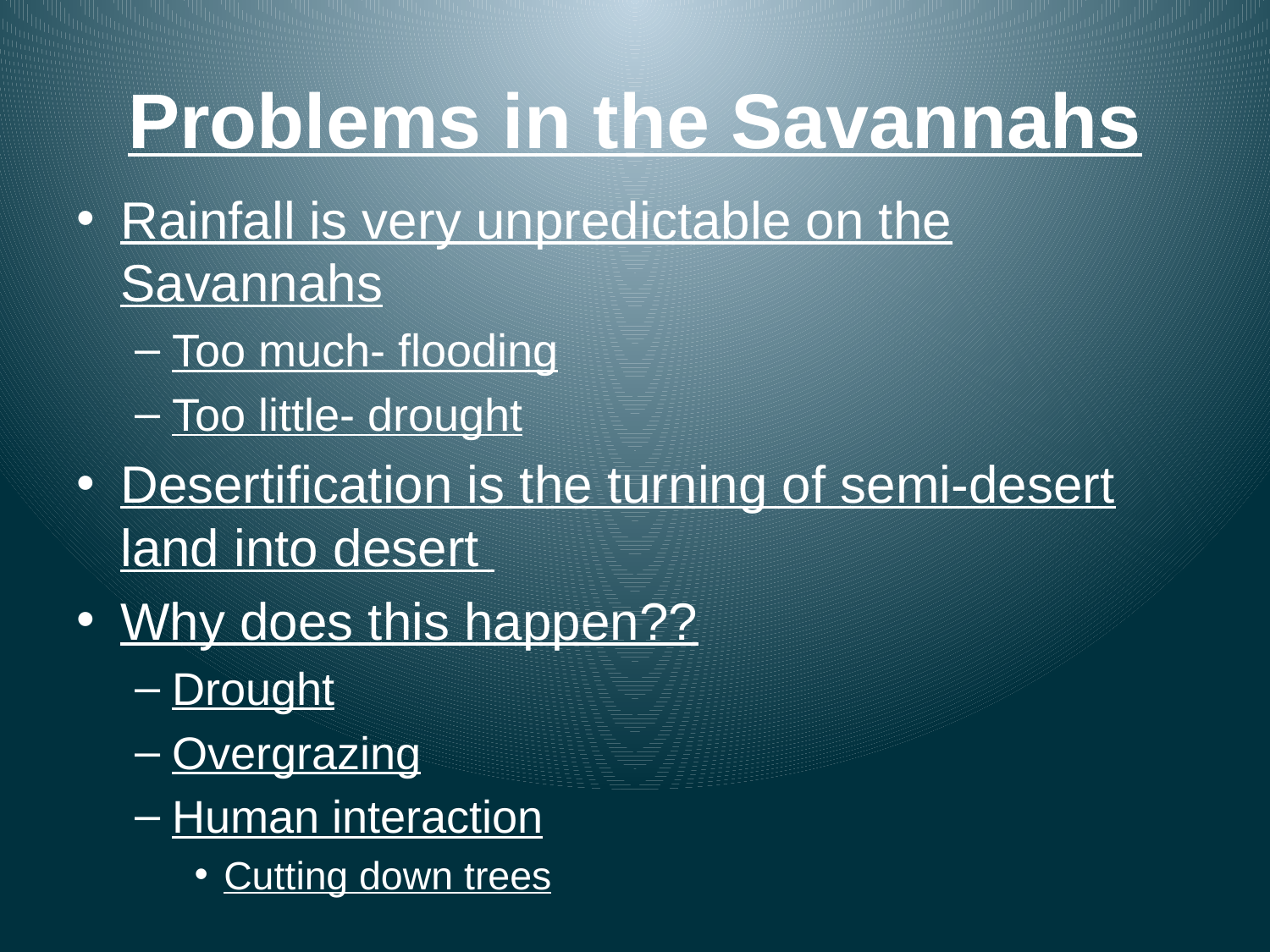

# Problems in the Savannahs
Rainfall is very unpredictable on the Savannahs
Too much- flooding
Too little- drought
Desertification is the turning of semi-desert land into desert
Why does this happen??
Drought
Overgrazing
Human interaction
Cutting down trees